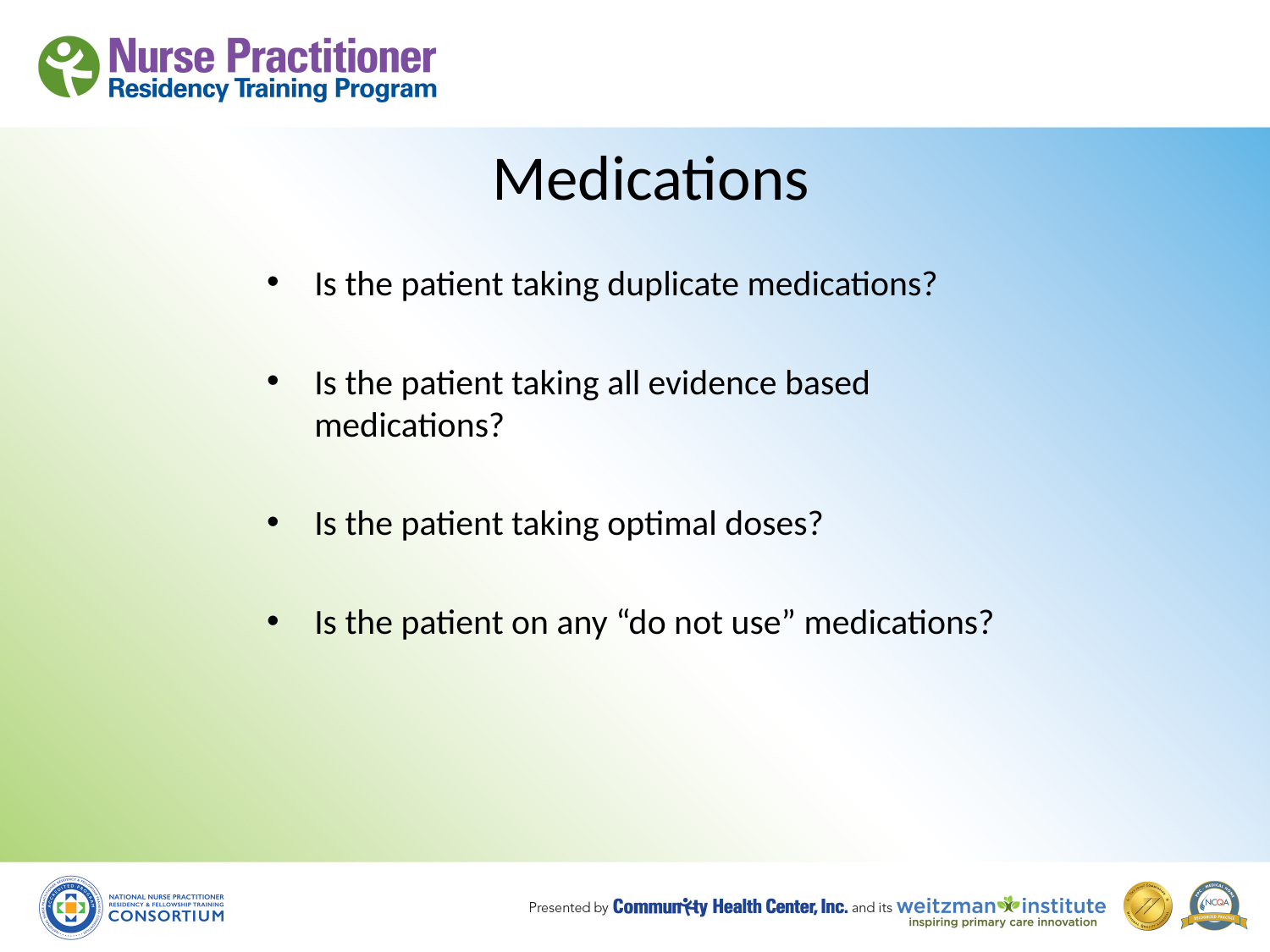

# Medications
Is the patient taking duplicate medications?

Is the patient taking all evidence based medications?

Is the patient taking optimal doses?

Is the patient on any “do not use” medications?